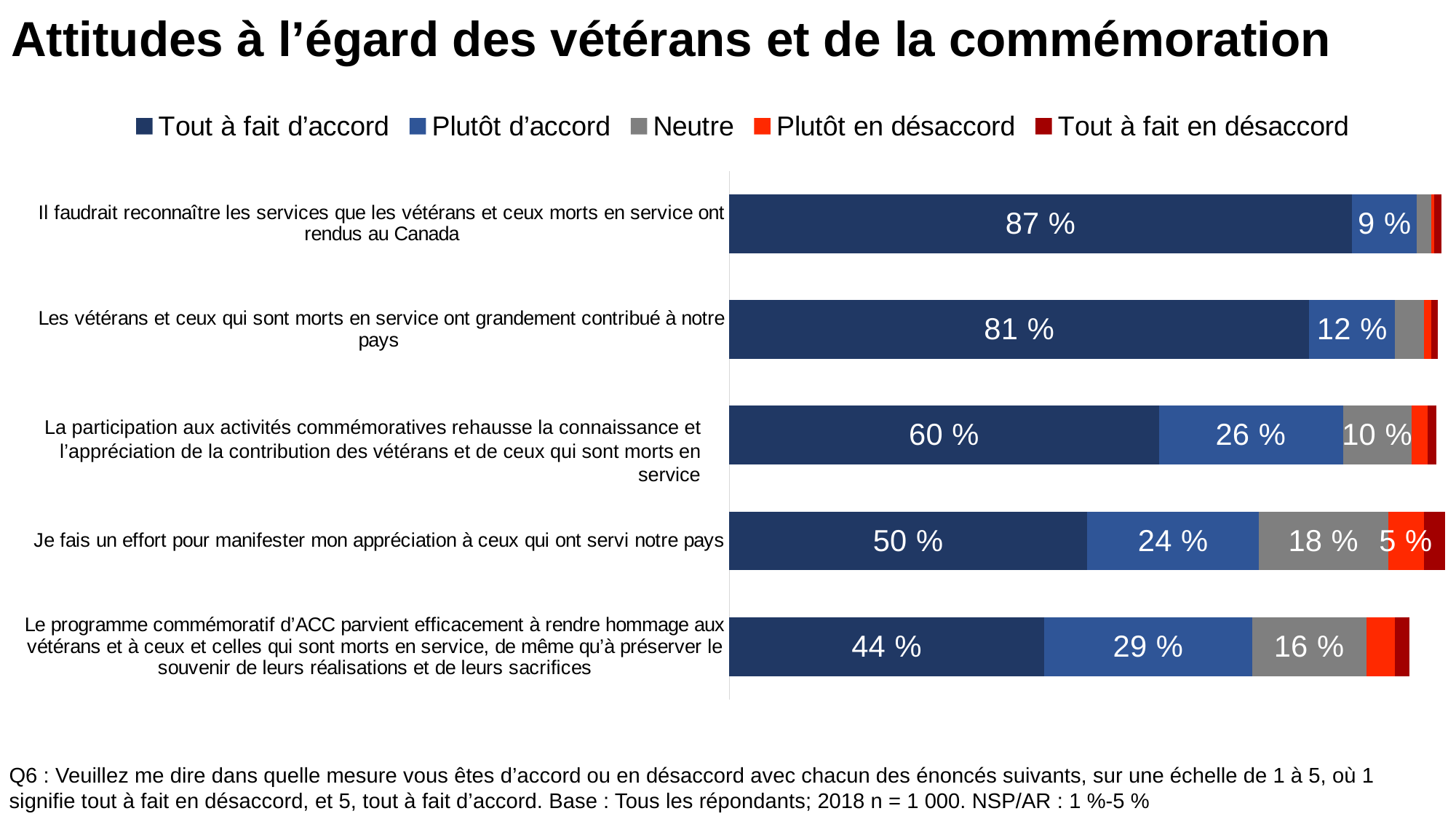

# Attitudes à l’égard des vétérans et de la commémoration

### Chart

| Category | Tout à fait d’accord | Plutôt d’accord | Neutre | Plutôt en désaccord | Tout à fait en désaccord |
|---|---|---|---|---|---|
| Le programme commémoratif d’ACC parvient efficacement à rendre hommage aux vétérans et à ceux et celles qui sont morts en service, de même qu’à préserver le souvenir de leurs réalisations et de leurs sacrifices | 0.44 | 0.29 | 0.16 | 0.04 | 0.02 |
| Je fais un effort pour manifester mon appréciation à ceux qui ont servi notre pays | 0.5 | 0.24 | 0.18 | 0.05 | 0.03 |
|  | 0.6 | 0.257 | 0.096 | 0.022 | 0.013 |
| Les vétérans et ceux qui sont morts en service ont grandement contribué à notre pays  | 0.81 | 0.12 | 0.04 | 0.01 | 0.01 |
| Il faudrait reconnaître les services que les vétérans et ceux morts en service ont rendus au Canada | 0.87 | 0.09 | 0.02 | 0.005 | 0.01 |
La participation aux activités commémoratives rehausse la connaissance et l’appréciation de la contribution des vétérans et de ceux qui sont morts en service
Q6 : Veuillez me dire dans quelle mesure vous êtes d’accord ou en désaccord avec chacun des énoncés suivants, sur une échelle de 1 à 5, où 1 signifie tout à fait en désaccord, et 5, tout à fait d’accord. Base : Tous les répondants; 2018 n = 1 000. NSP/AR : 1 %-5 %